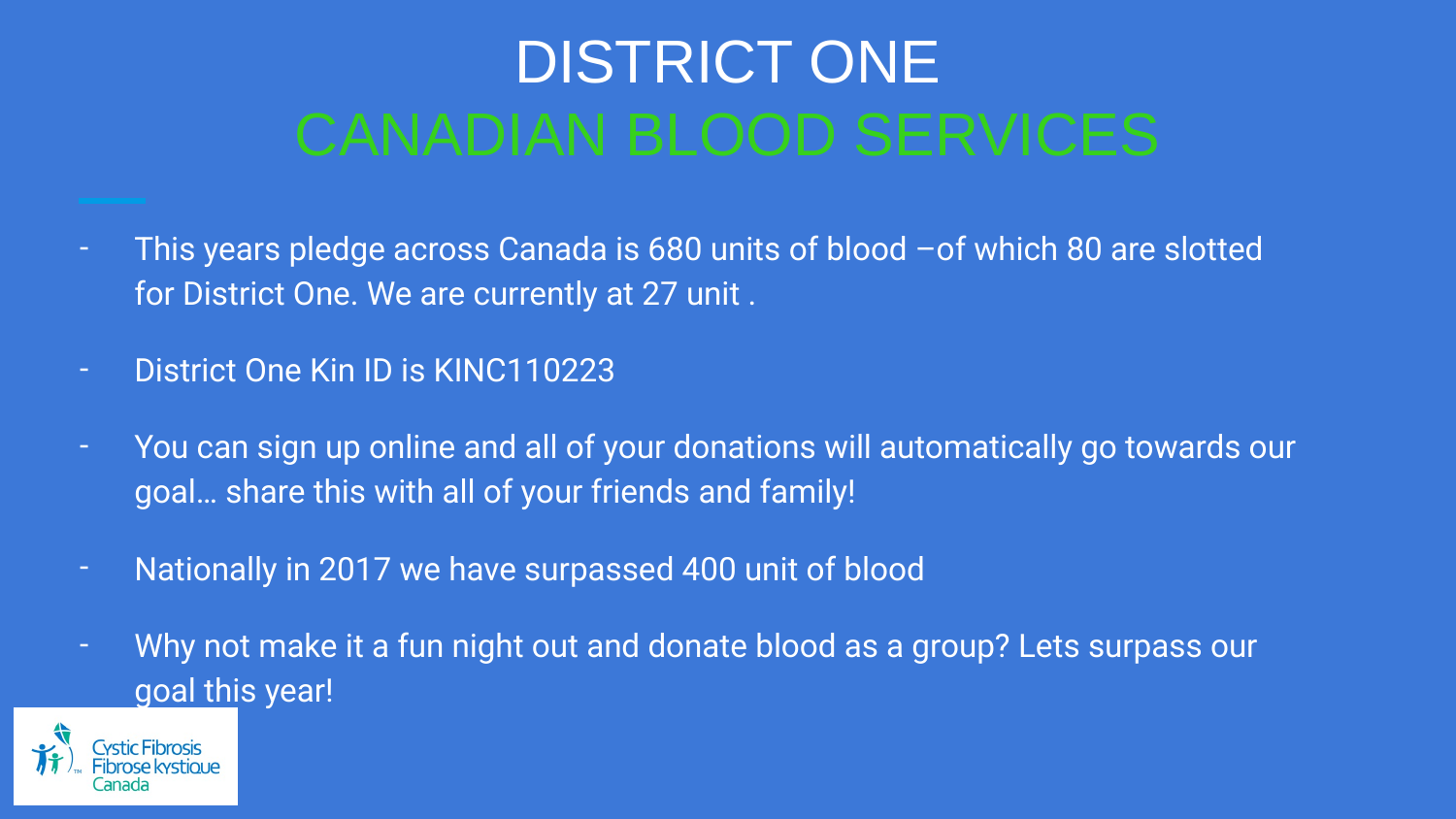

# DISTRICT ONE
CANADIAN BLOOD SERVICES
This years pledge across Canada is 680 units of blood –of which 80 are slotted for District One. We are currently at 27 unit .
District One Kin ID is KINC110223
You can sign up online and all of your donations will automatically go towards our goal… share this with all of your friends and family!
Nationally in 2017 we have surpassed 400 unit of blood
Why not make it a fun night out and donate blood as a group? Lets surpass our goal this year!